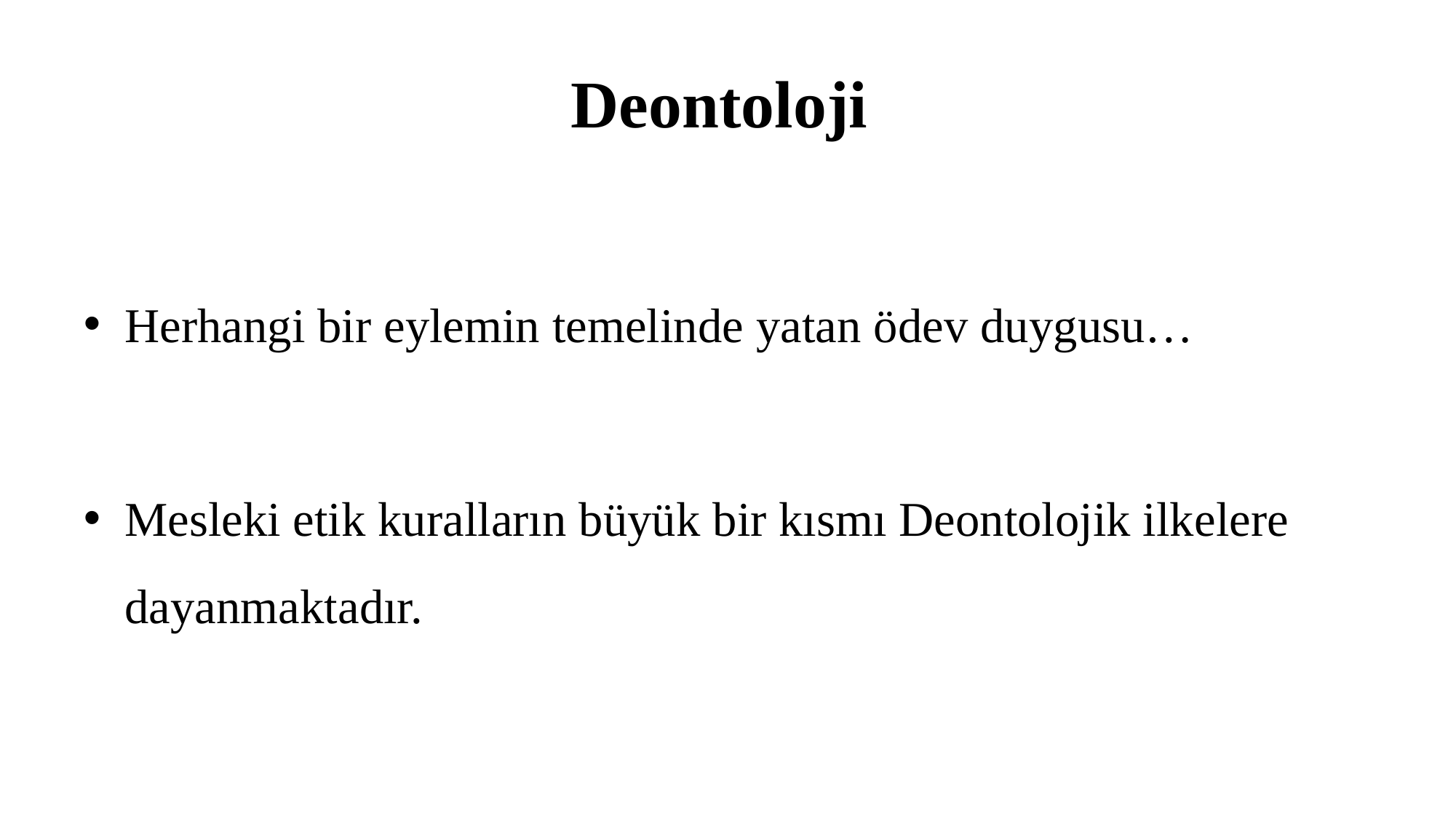

# Deontoloji

Herhangi bir eylemin temelinde yatan ödev duygusu…

Mesleki etik kuralların büyük bir kısmı Deontolojik ilkelere dayanmaktadır.